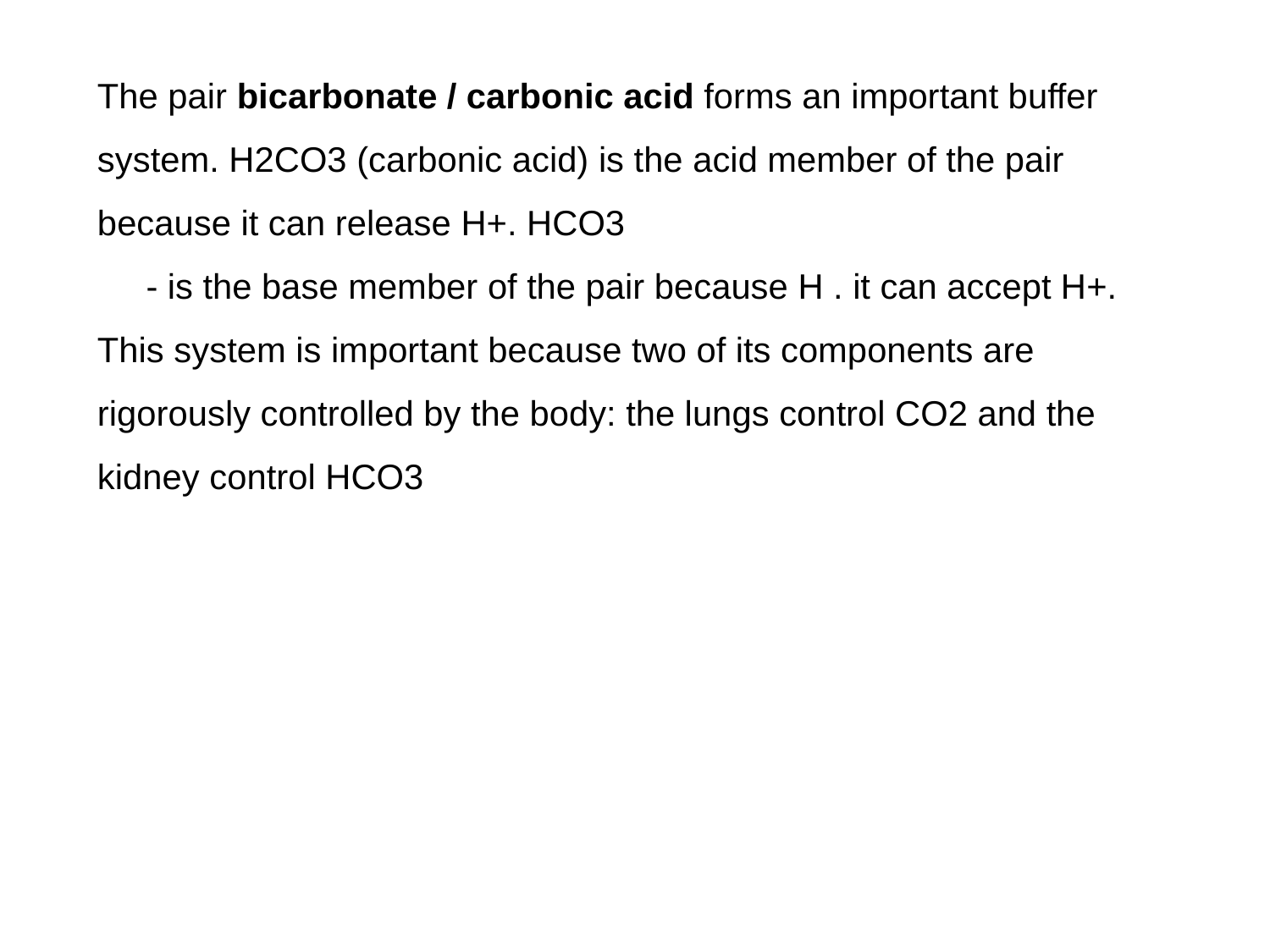

The pair bicarbonate / carbonic acid forms an important buffer system. H2CO3 (carbonic acid) is the acid member of the pair because it can release H+. HCO3
     - is the base member of the pair because H . it can accept H+. This system is important because two of its components are rigorously controlled by the body: the lungs control CO2 and the kidney control HCO3